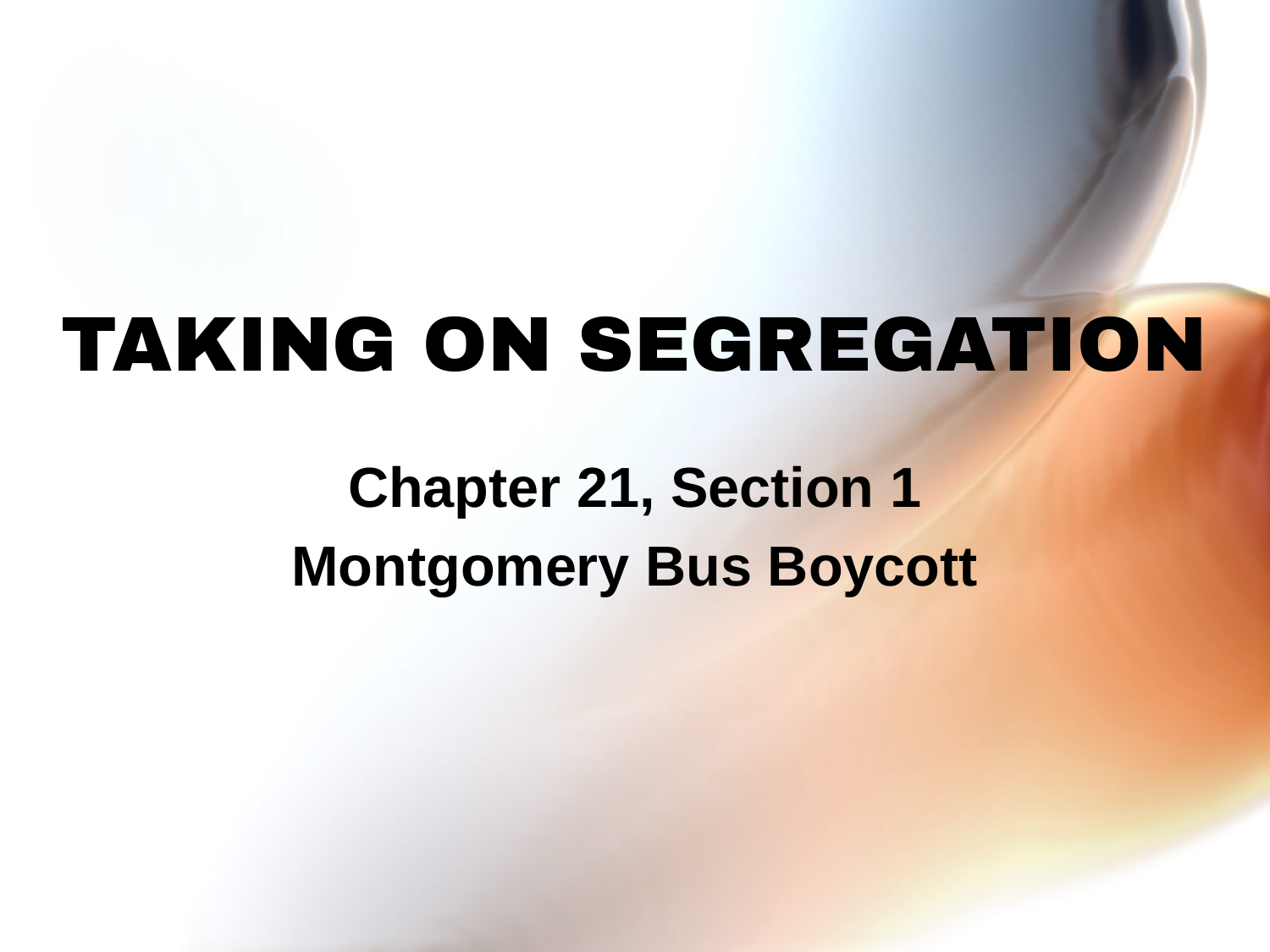

# TAKING ON SEGREGATION
Chapter 21, Section 1
Montgomery Bus Boycott